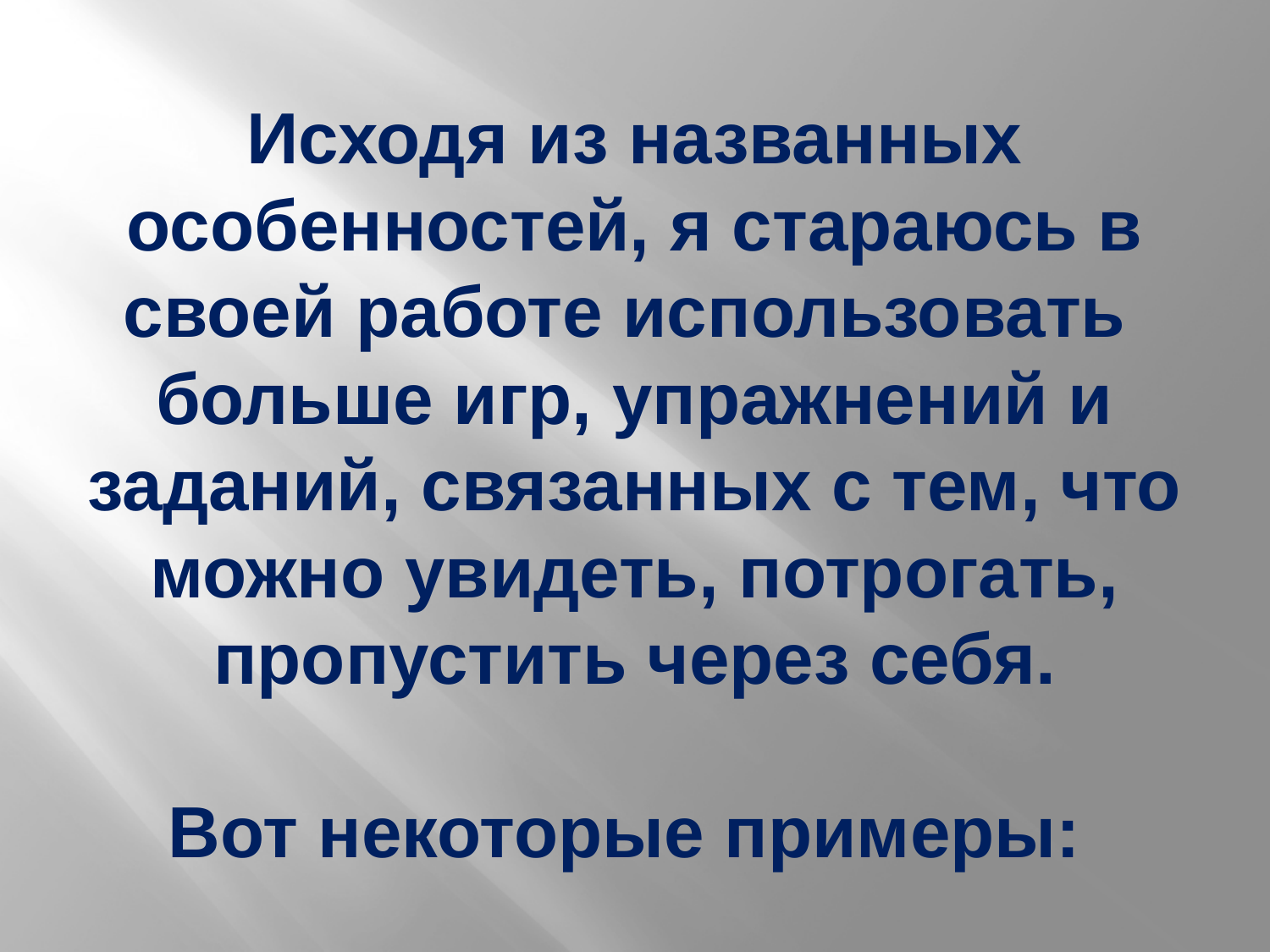

# Исходя из названных особенностей, я стараюсь в своей работе использовать  больше игр, упражнений и заданий, связанных с тем, что можно увидеть, потрогать, пропустить через себя. Вот некоторые примеры: